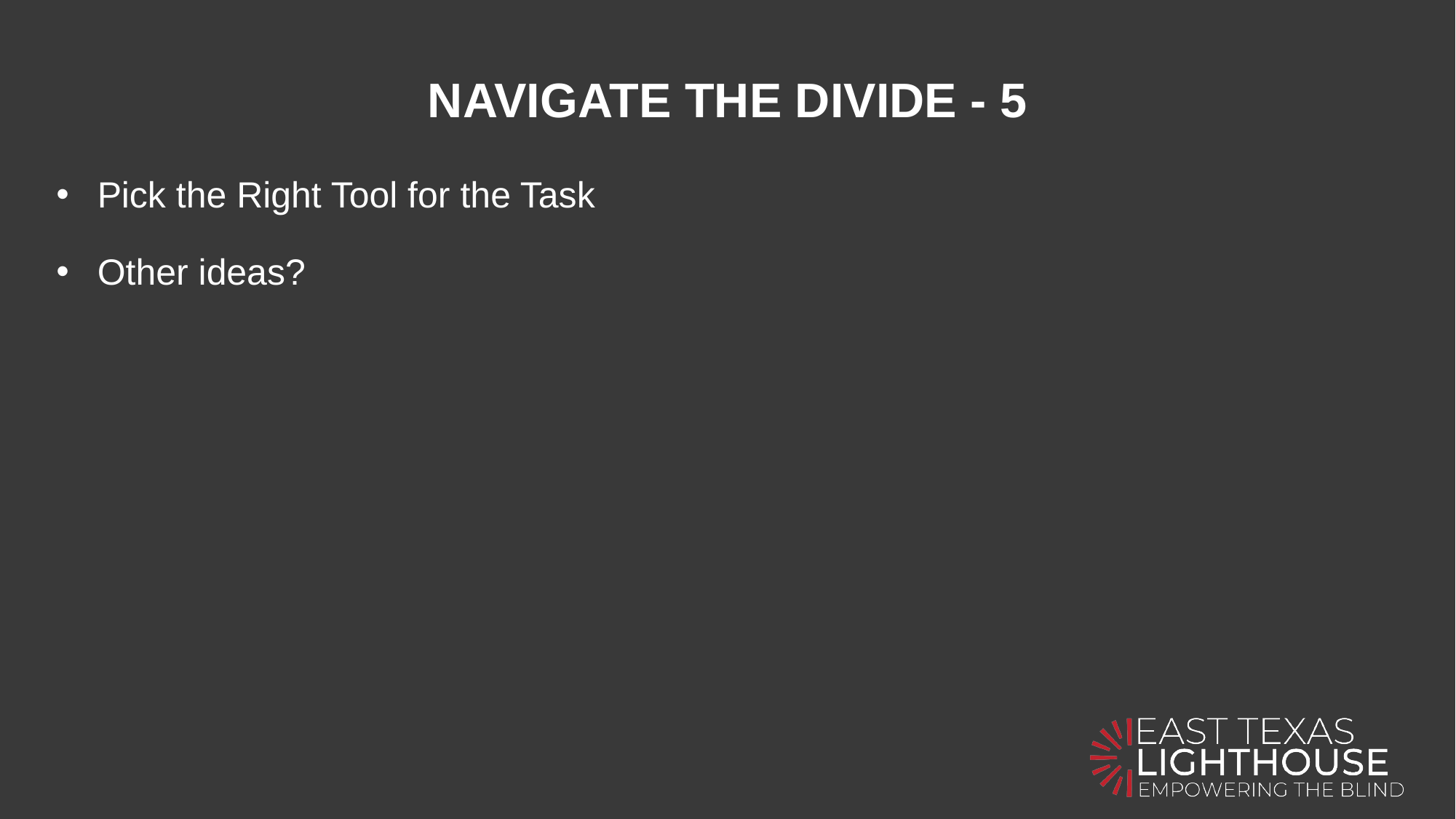

# NAVIGATE THE DIVIDE - 5
Pick the Right Tool for the Task
Other ideas?